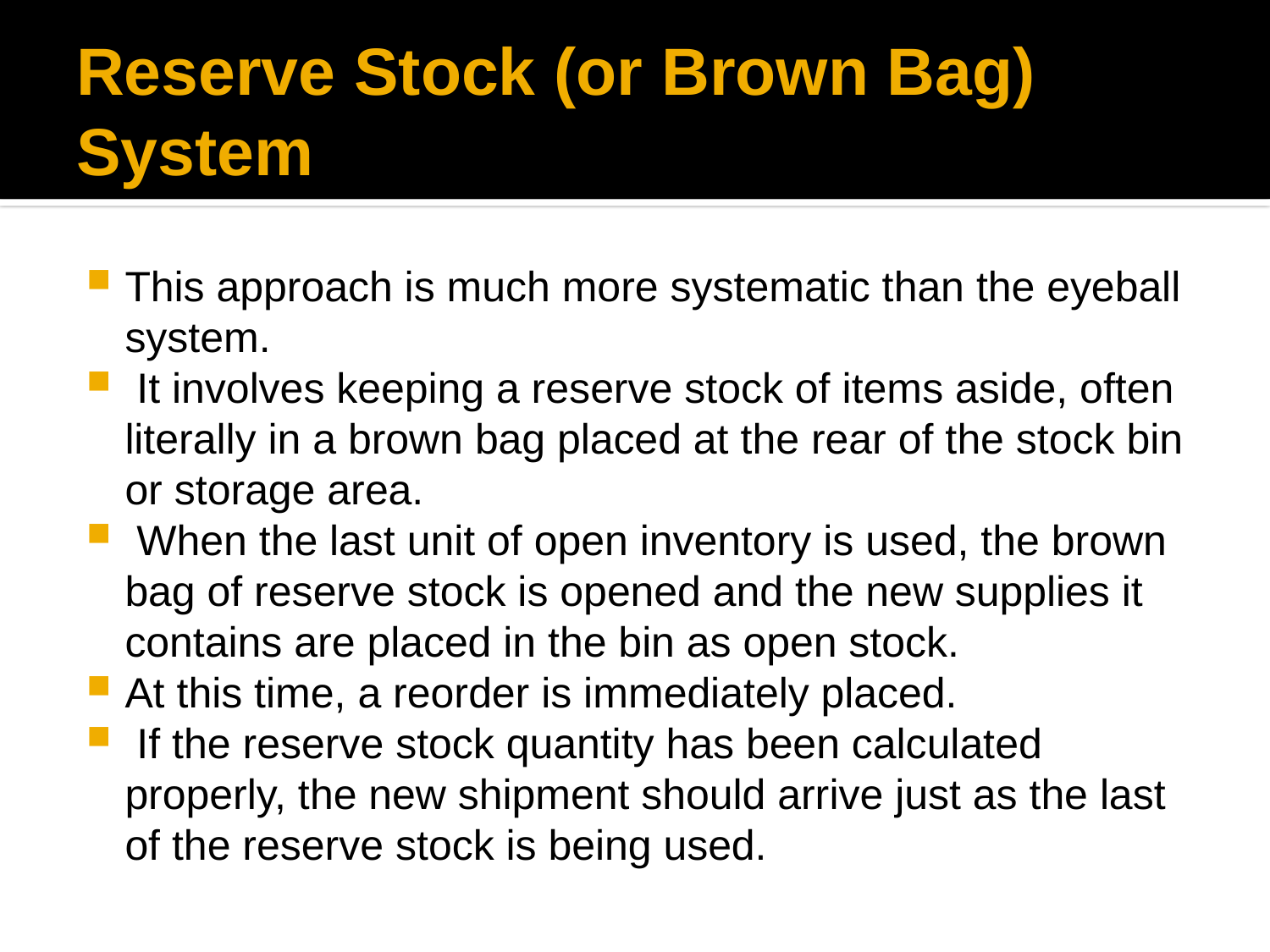

# Reserve Stock (or Brown Bag) System
This approach is much more systematic than the eyeball system.
 It involves keeping a reserve stock of items aside, often literally in a brown bag placed at the rear of the stock bin or storage area.
 When the last unit of open inventory is used, the brown bag of reserve stock is opened and the new supplies it contains are placed in the bin as open stock.
At this time, a reorder is immediately placed.
 If the reserve stock quantity has been calculated properly, the new shipment should arrive just as the last of the reserve stock is being used.